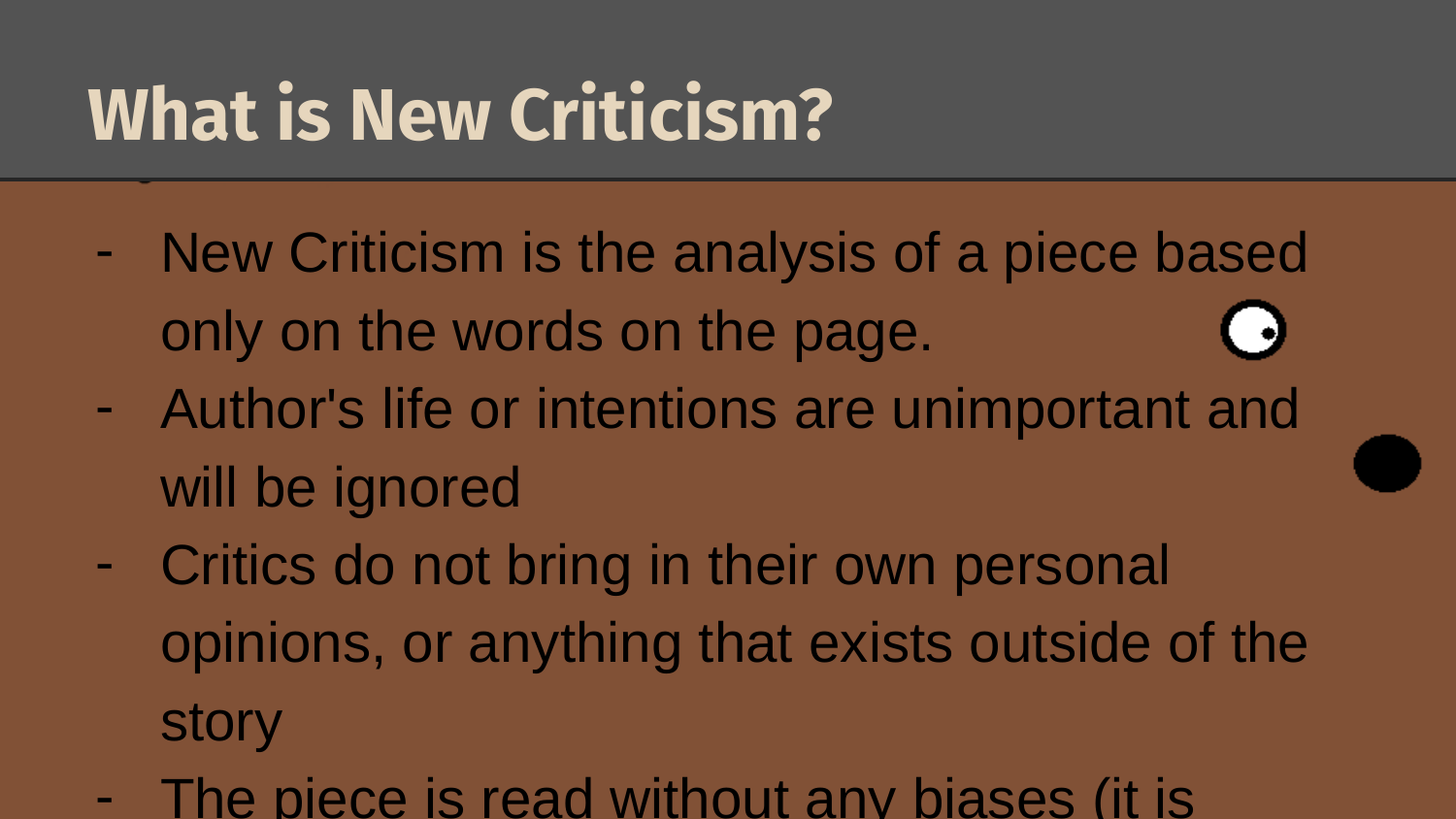

# What is New Criticism?
New Criticism is the analysis of a piece based only on the words on the page.
Author's life or intentions are unimportant and will be ignored
Critics do not bring in their own personal opinions, or anything that exists outside of the story
The piece is read without any biases (it is objective).